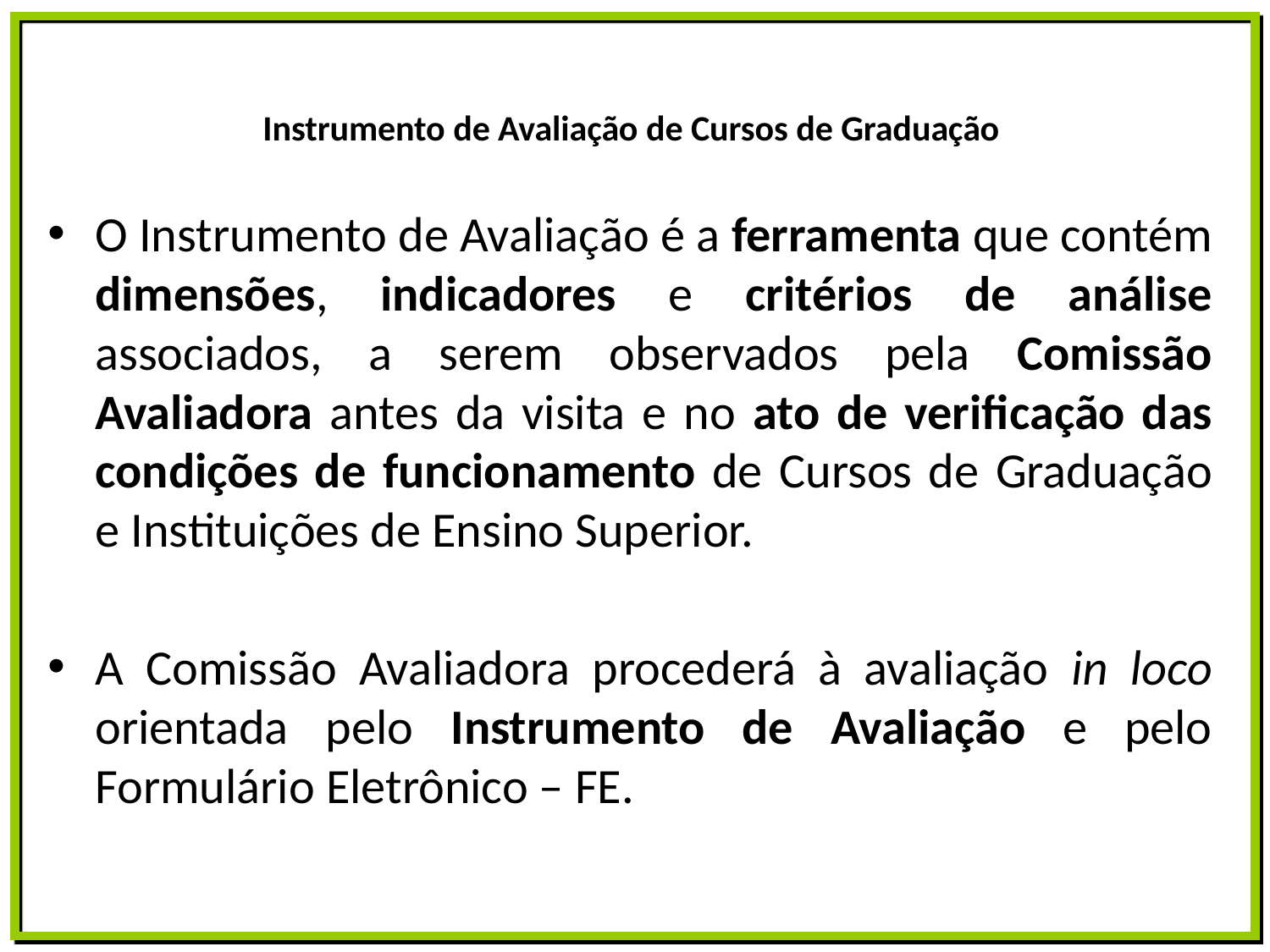

# Instrumento de Avaliação de Cursos de Graduação
O Instrumento de Avaliação é a ferramenta que contém dimensões, indicadores e critérios de análise associados, a serem observados pela Comissão Avaliadora antes da visita e no ato de verificação das condições de funcionamento de Cursos de Graduação e Instituições de Ensino Superior.

A Comissão Avaliadora procederá à avaliação in loco orientada pelo Instrumento de Avaliação e pelo Formulário Eletrônico – FE.